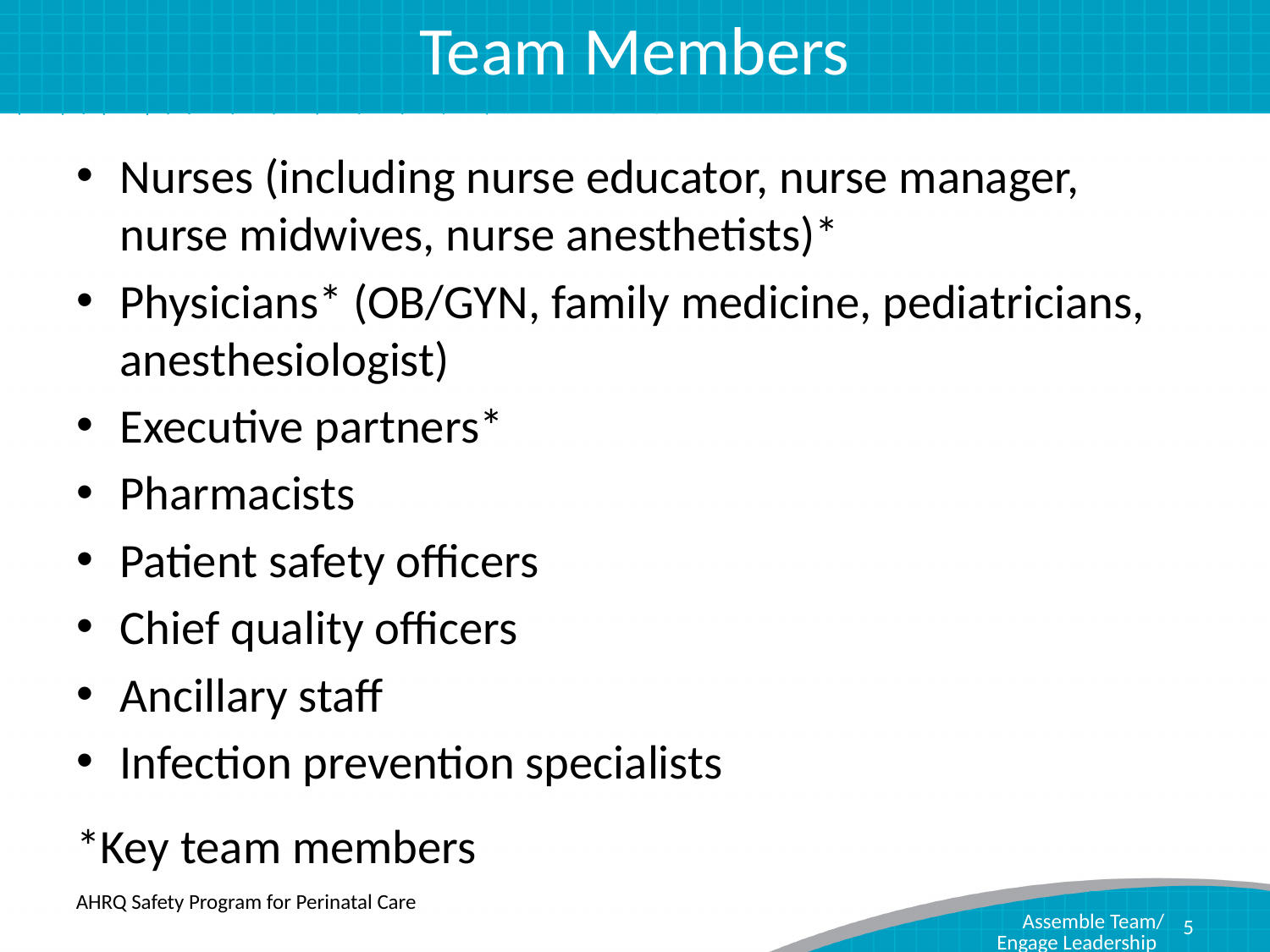

# Team Members
Nurses (including nurse educator, nurse manager, nurse midwives, nurse anesthetists)*
Physicians* (OB/GYN, family medicine, pediatricians, anesthesiologist)
Executive partners*
Pharmacists
Patient safety officers
Chief quality officers
Ancillary staff
Infection prevention specialists
*Key team members
AHRQ Safety Program for Perinatal Care
5